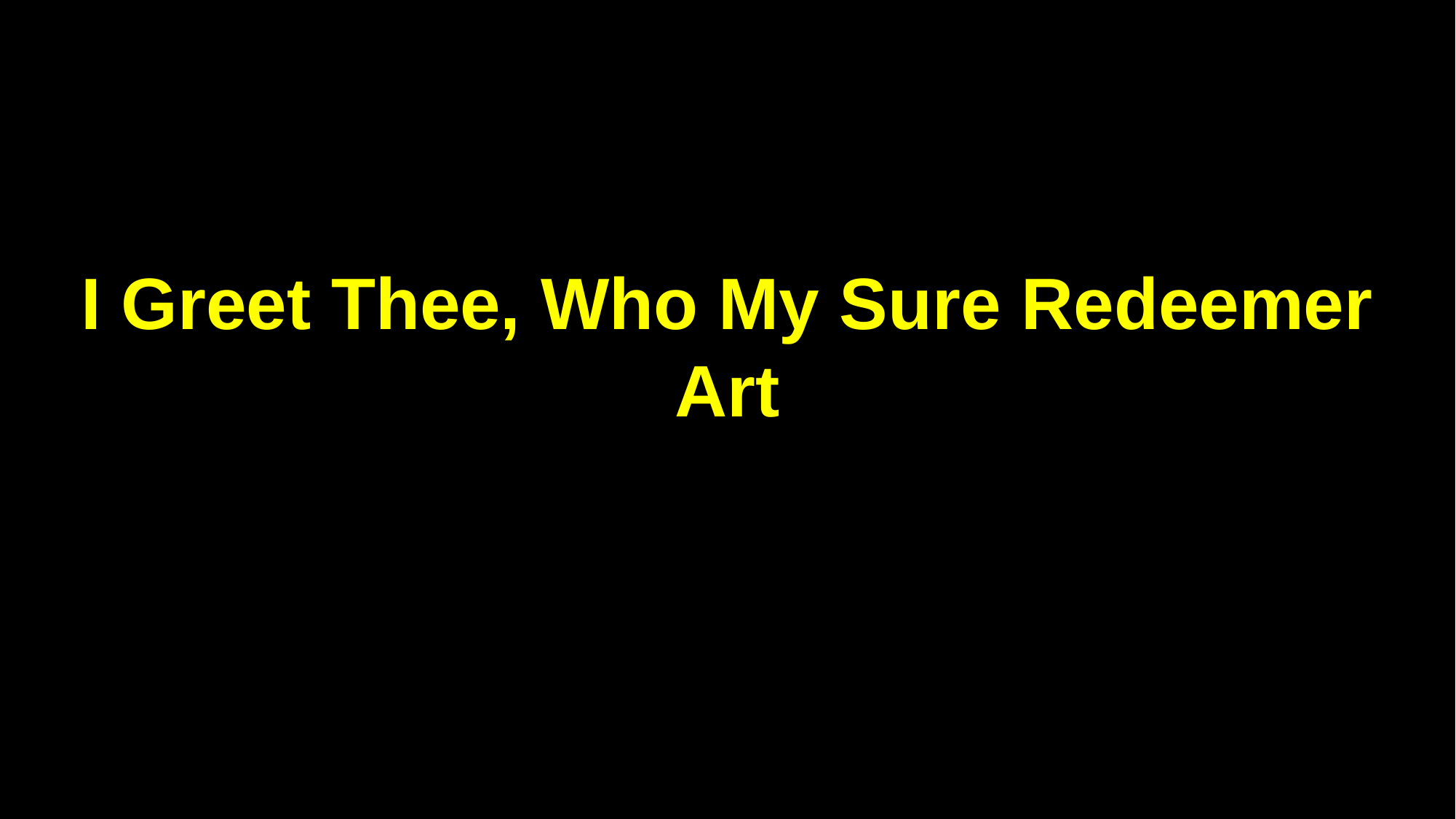

I Greet Thee, Who My Sure Redeemer Art